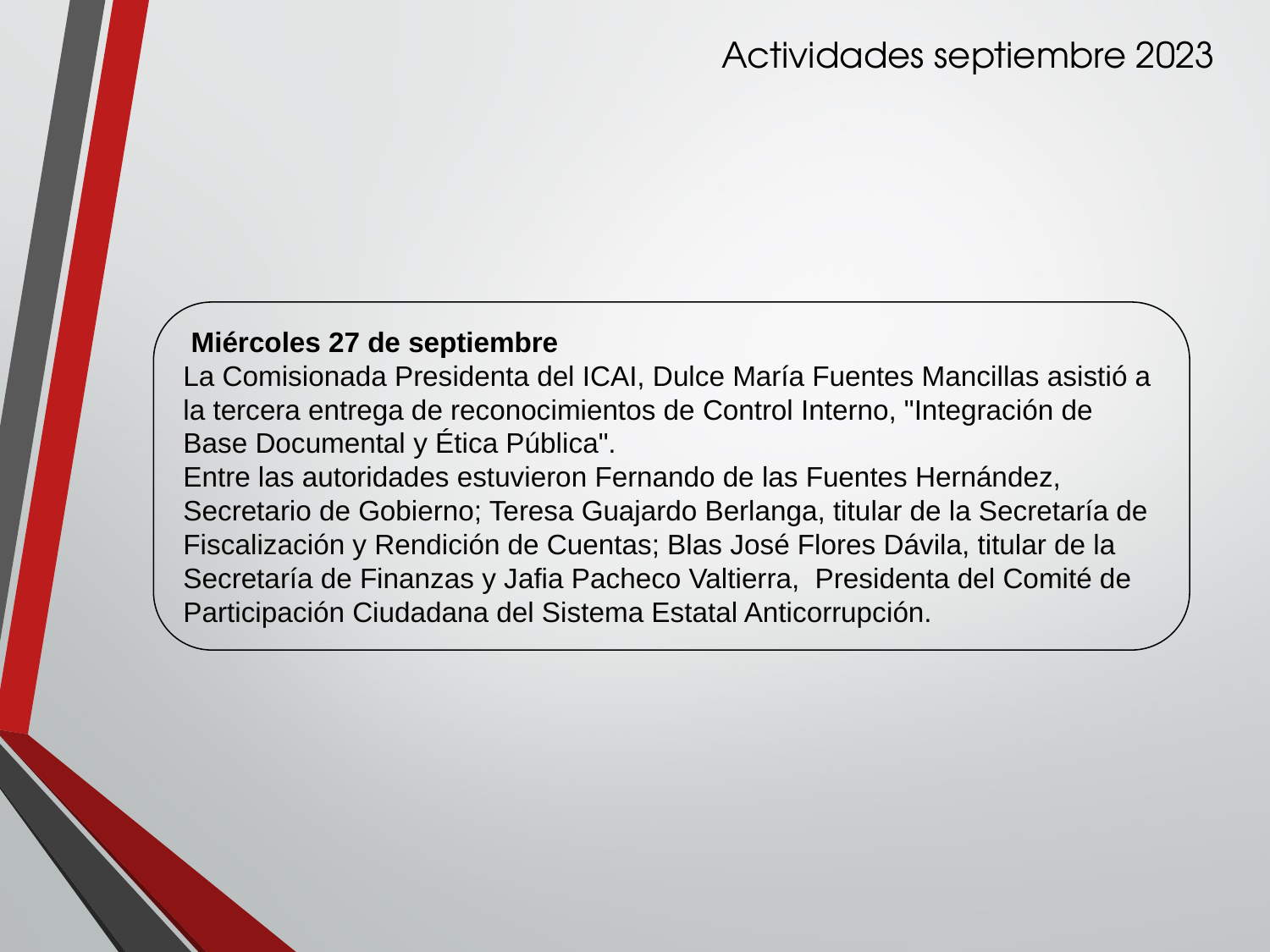

Actividades septiembre 2023

 Miércoles 27 de septiembre
La Comisionada Presidenta del ICAI, Dulce María Fuentes Mancillas asistió a la tercera entrega de reconocimientos de Control Interno, "Integración de Base Documental y Ética Pública".
Entre las autoridades estuvieron Fernando de las Fuentes Hernández, Secretario de Gobierno; Teresa Guajardo Berlanga, titular de la Secretaría de Fiscalización y Rendición de Cuentas; Blas José Flores Dávila, titular de la Secretaría de Finanzas y Jafia Pacheco Valtierra,  Presidenta del Comité de Participación Ciudadana del Sistema Estatal Anticorrupción.